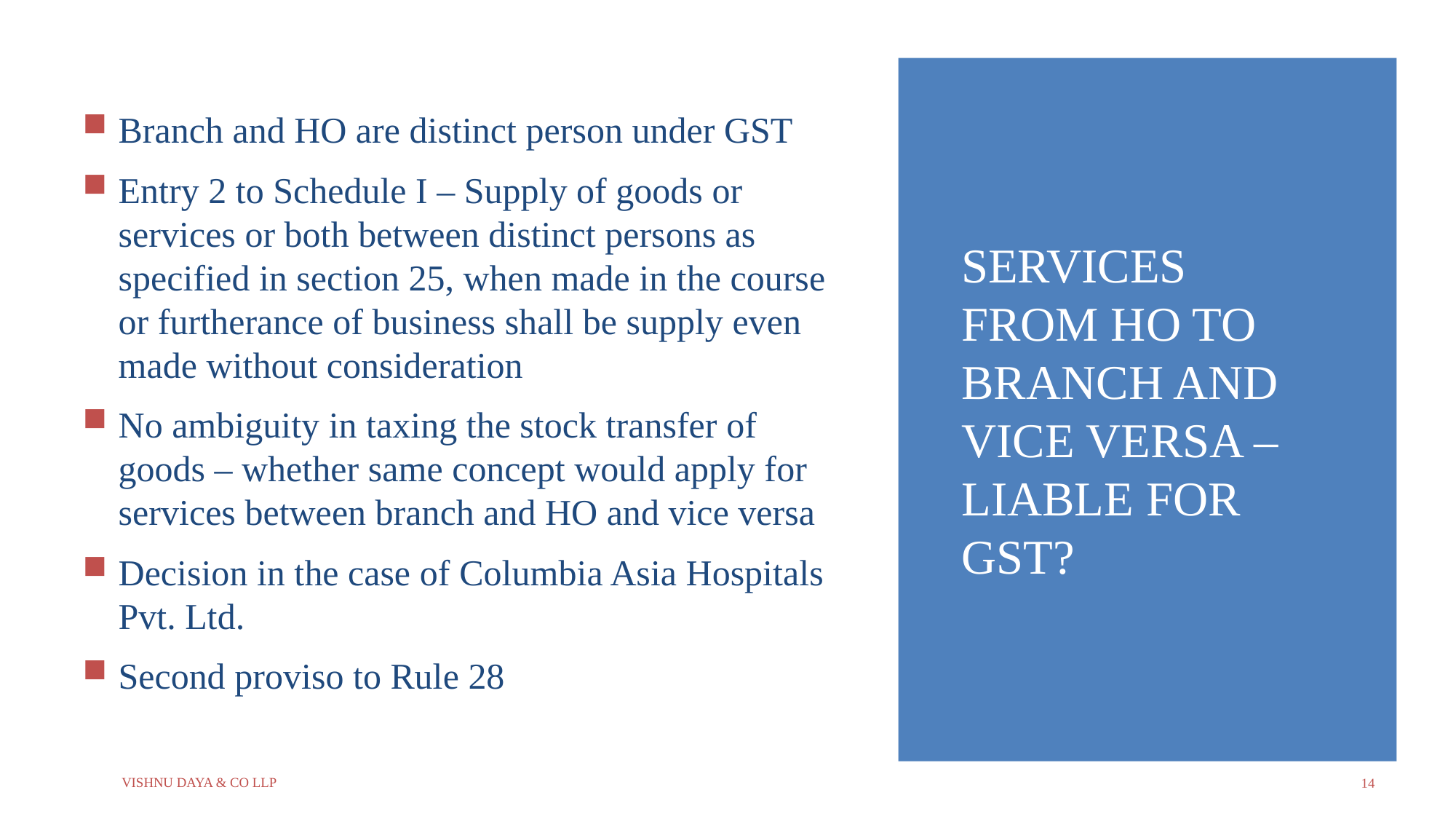

Branch and HO are distinct person under GST
Entry 2 to Schedule I – Supply of goods or services or both between distinct persons as specified in section 25, when made in the course or furtherance of business shall be supply even made without consideration
No ambiguity in taxing the stock transfer of goods – whether same concept would apply for services between branch and HO and vice versa
Decision in the case of Columbia Asia Hospitals Pvt. Ltd.
Second proviso to Rule 28

# Services from HO to branch and vice versa – liable for GST?
Vishnu Daya & Co LLP
14